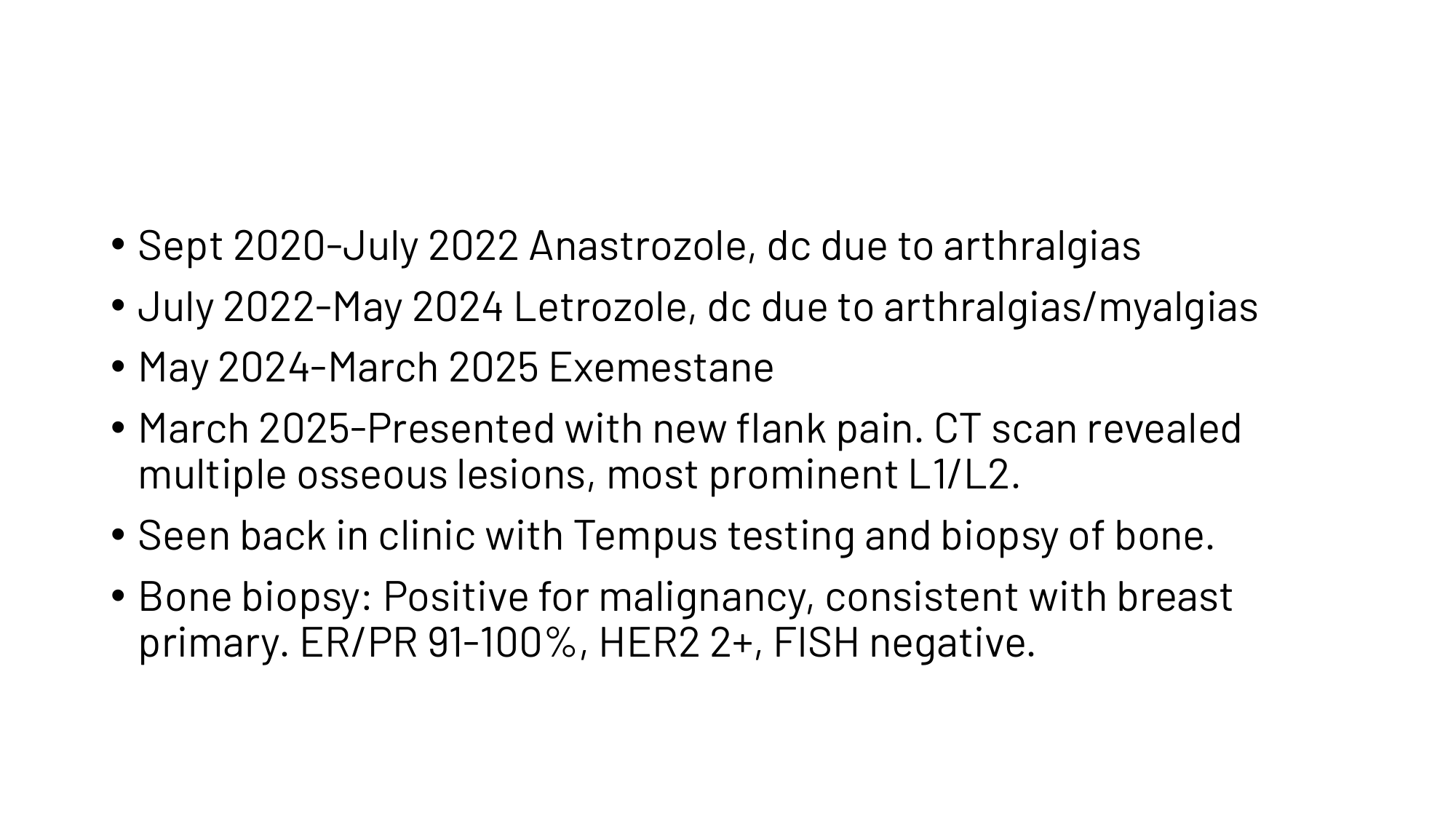

Sept 2020-July 2022 Anastrozole, dc due to arthralgias
July 2022-May 2024 Letrozole, dc due to arthralgias/myalgias
May 2024-March 2025 Exemestane
March 2025-Presented with new flank pain. CT scan revealed multiple osseous lesions, most prominent L1/L2.
Seen back in clinic with Tempus testing and biopsy of bone.
Bone biopsy: Positive for malignancy, consistent with breast primary. ER/PR 91-100%, HER2 2+, FISH negative.